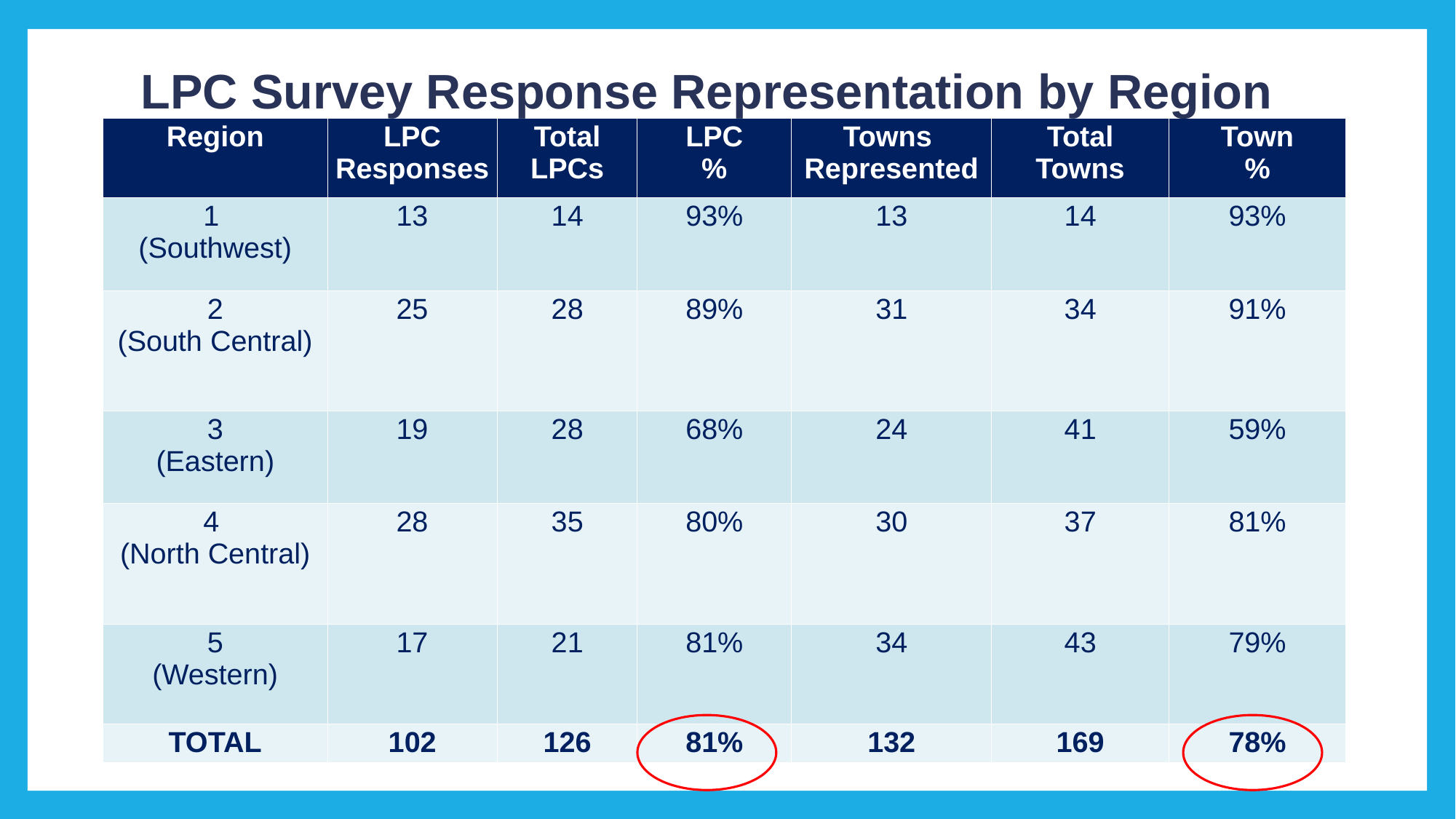

LPC Survey Response Representation by Region
| Region​ | LPC​ Responses​ | Total​ LPCs​ | LPC​ %​ | Towns ​ Represented​ | Total​ Towns​ | Town​ %​ |
| --- | --- | --- | --- | --- | --- | --- |
| 1 ​ (Southwest)​ | 13​ | 14​ | 93%​ | 13​ | 14​ | 93%​ |
| 2​ (South Central)​ | 25​ | 28​ | 89%​ | 31​ | 34​ | 91%​ |
| 3​ (Eastern)​ | 19​ | 28​ | 68%​ | 24​ | 41​ | 59%​ |
| 4 ​ (North Central)​ | 28​ | 35​ | 80%​ | 30​ | 37​ | 81%​ |
| 5​ (Western)​ | 17​ | 21​ | 81%​ | 34​ | 43​ | 79%​ |
| TOTAL​ | 102​ | 126​ | 81%​ | 132​ | 169​ | 78%​ |